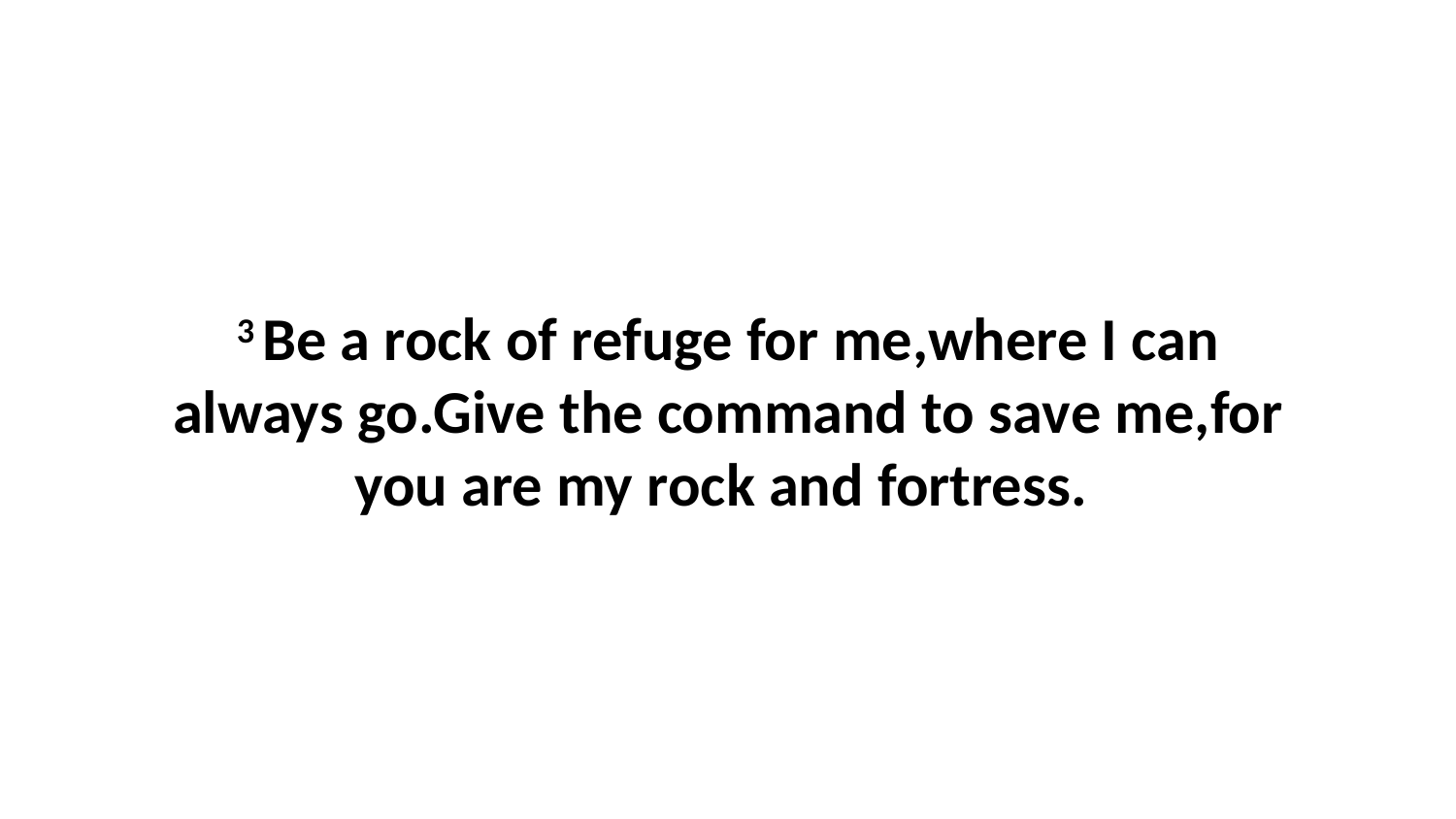

3 Be a rock of refuge for me,where I can always go.Give the command to save me,for you are my rock and fortress.